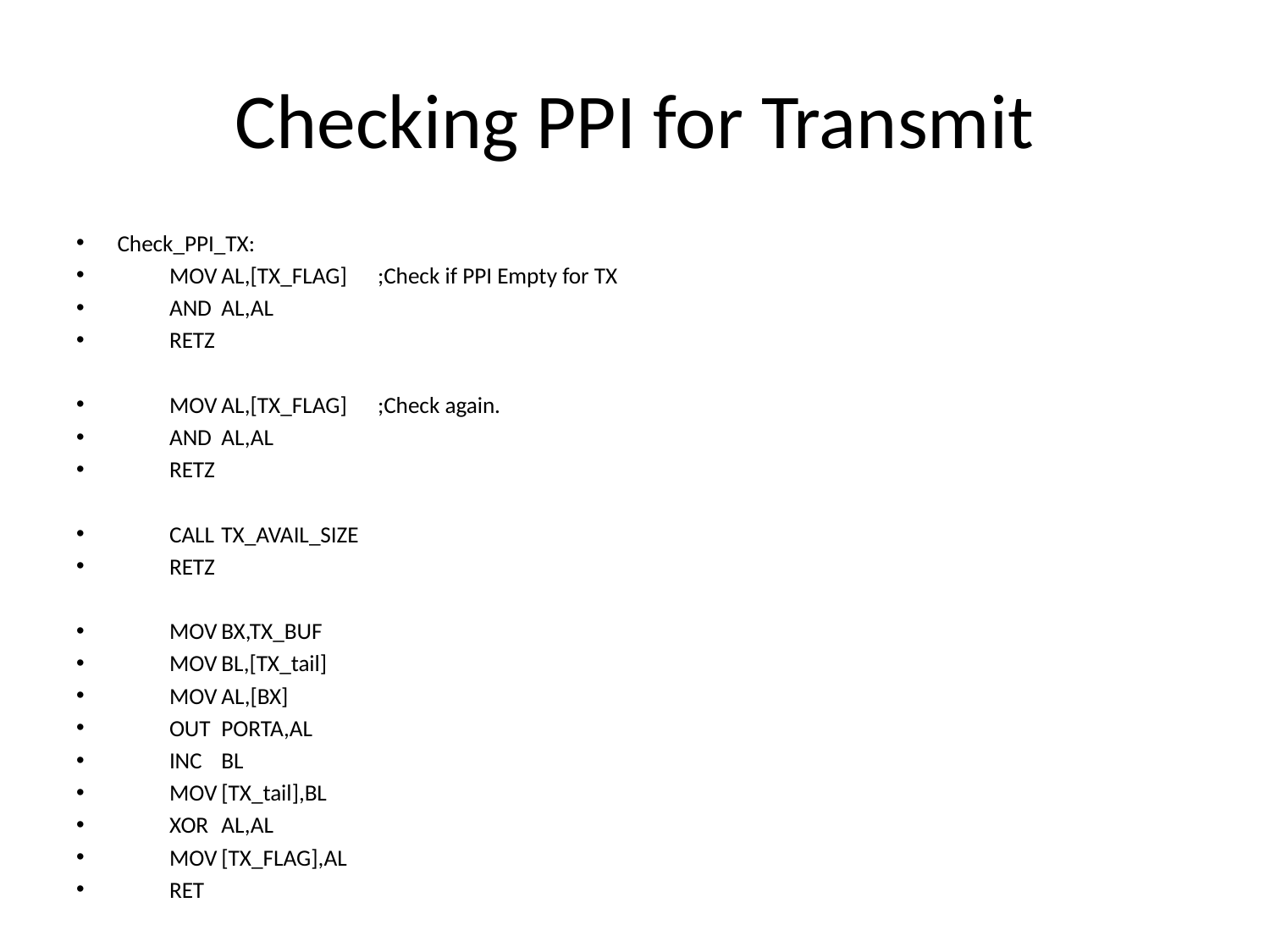

# Checking PPI for Transmit
Check_PPI_TX:
	MOV	AL,[TX_FLAG]	;Check if PPI Empty for TX
	AND	AL,AL
	RETZ

	MOV	AL,[TX_FLAG]	;Check again.
	AND	AL,AL
	RETZ

	CALL	TX_AVAIL_SIZE
	RETZ

	MOV	BX,TX_BUF
	MOV	BL,[TX_tail]
	MOV	AL,[BX]
	OUT	PORTA,AL
	INC	BL
	MOV	[TX_tail],BL
	XOR	AL,AL
	MOV	[TX_FLAG],AL
	RET